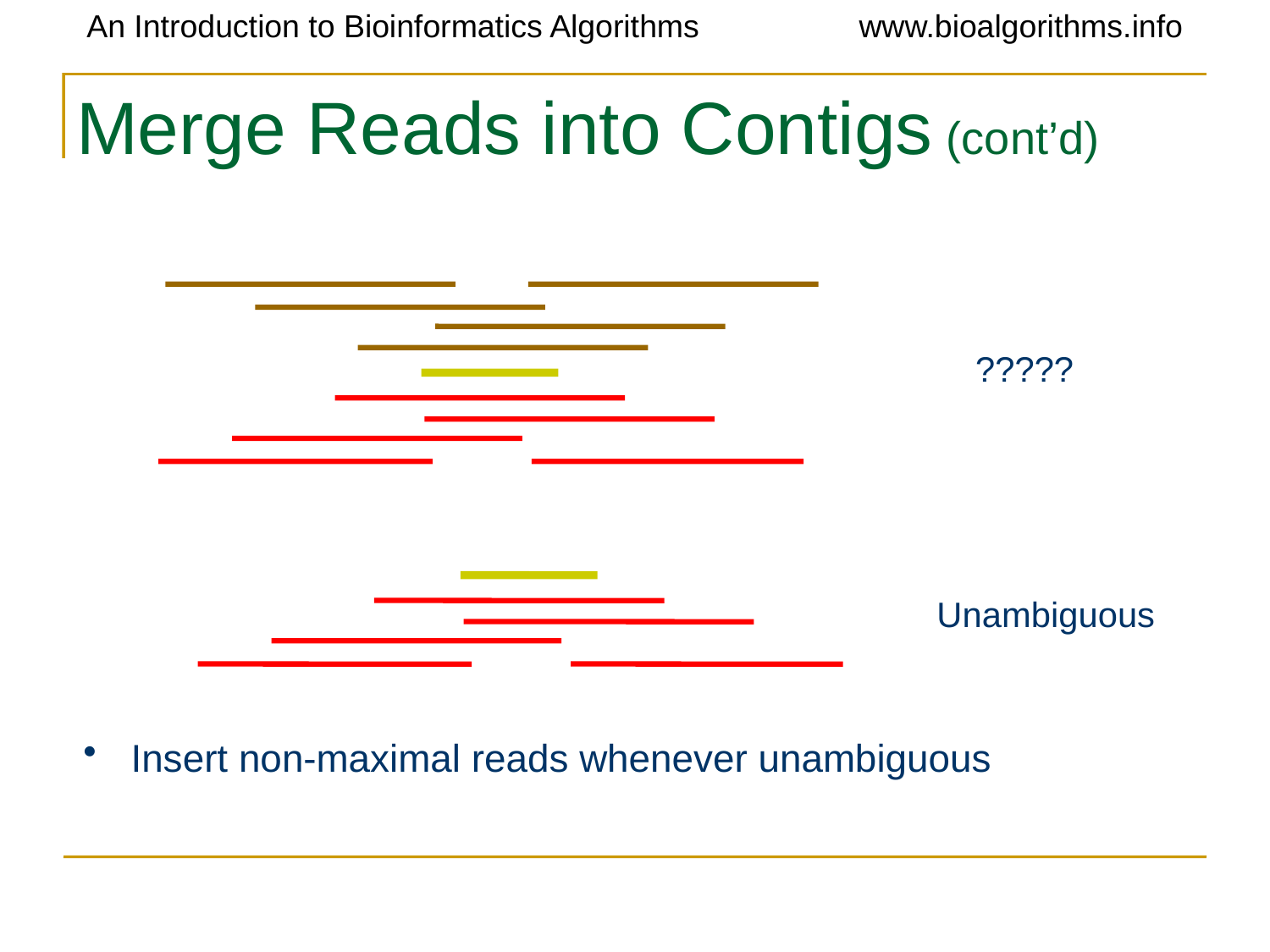

# Merge Reads into Contigs (cont’d)

?????

Unambiguous

Insert non-maximal reads whenever unambiguous